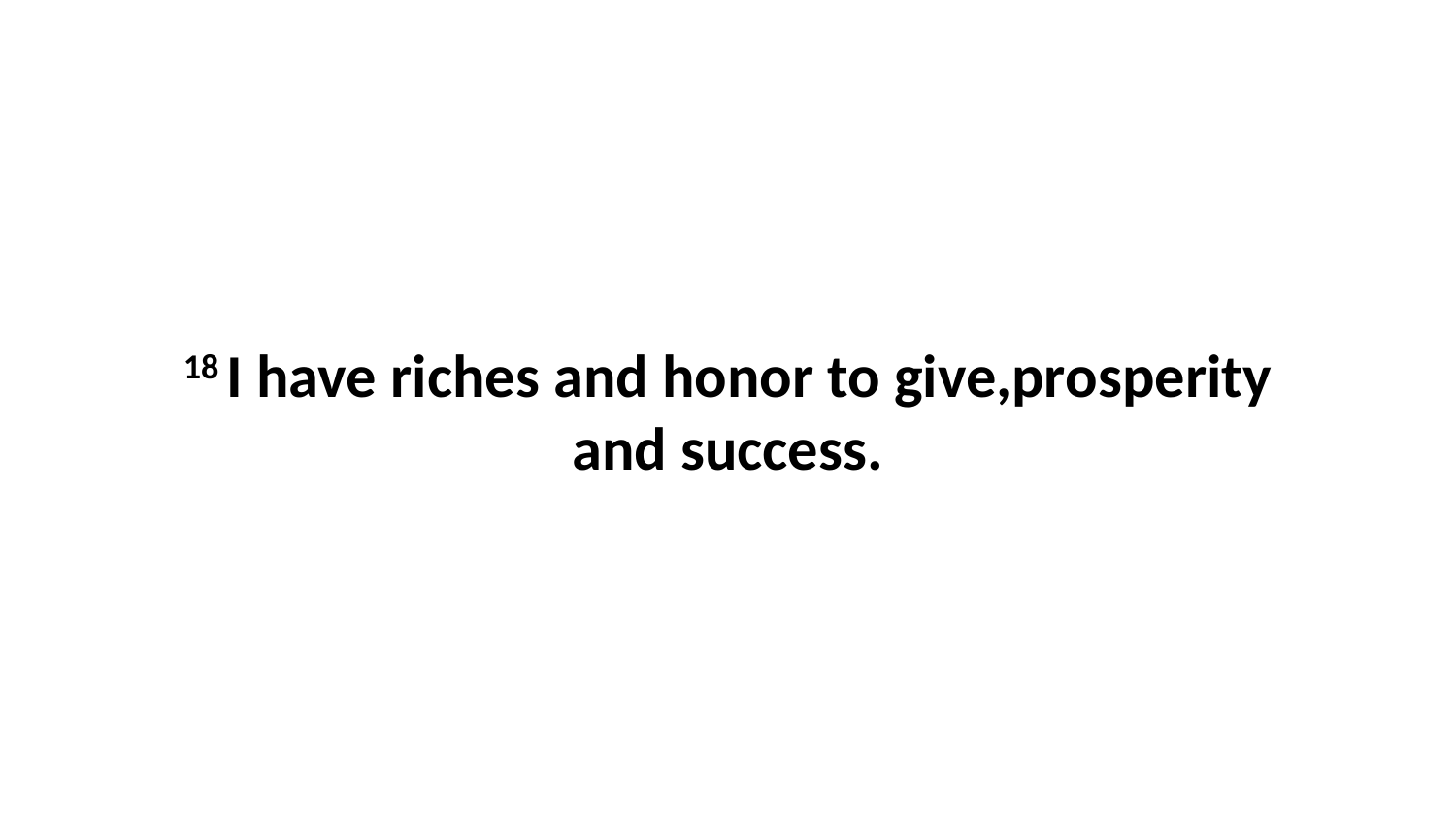

18 I have riches and honor to give,prosperity and success.